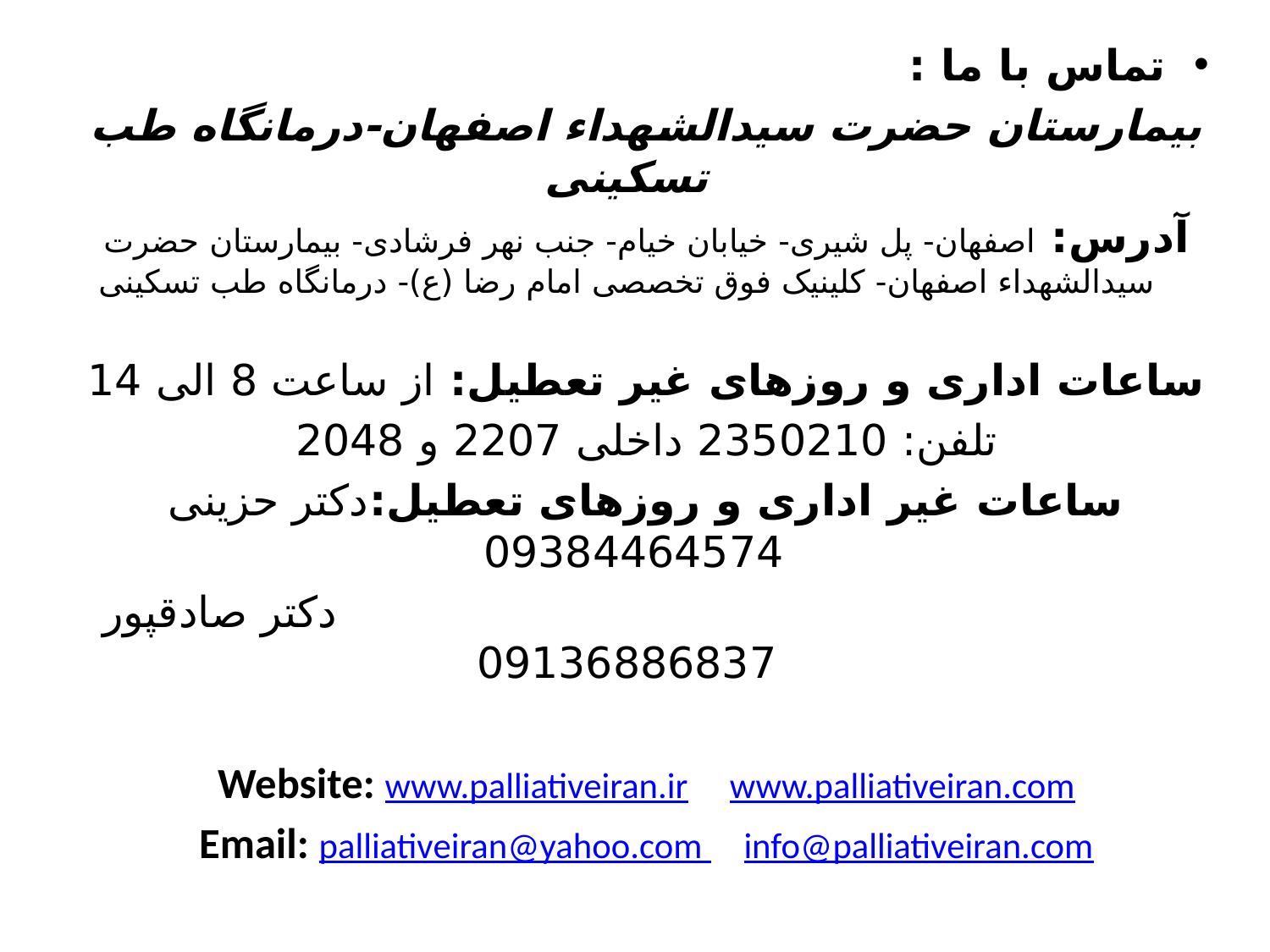

تماس با ما :
بیمارستان حضرت سیدالشهداء اصفهان-درمانگاه طب تسکینی
آدرس: اصفهان- پل شیری- خیابان خیام- جنب نهر فرشادی- بیمارستان حضرت سیدالشهداء اصفهان- کلینیک فوق تخصصی امام رضا (ع)- درمانگاه طب تسکینی

ساعات اداری و روزهای غیر تعطیل: از ساعت 8 الی 14
تلفن: 2350210 داخلی 2207 و 2048
ساعات غیر اداری و روزهای تعطیل:دکتر حزینی 09384464574
                                                              دکتر صادقپور 09136886837

Website: www.palliativeiran.ir     www.palliativeiran.com
Email: palliativeiran@yahoo.com     info@palliativeiran.com